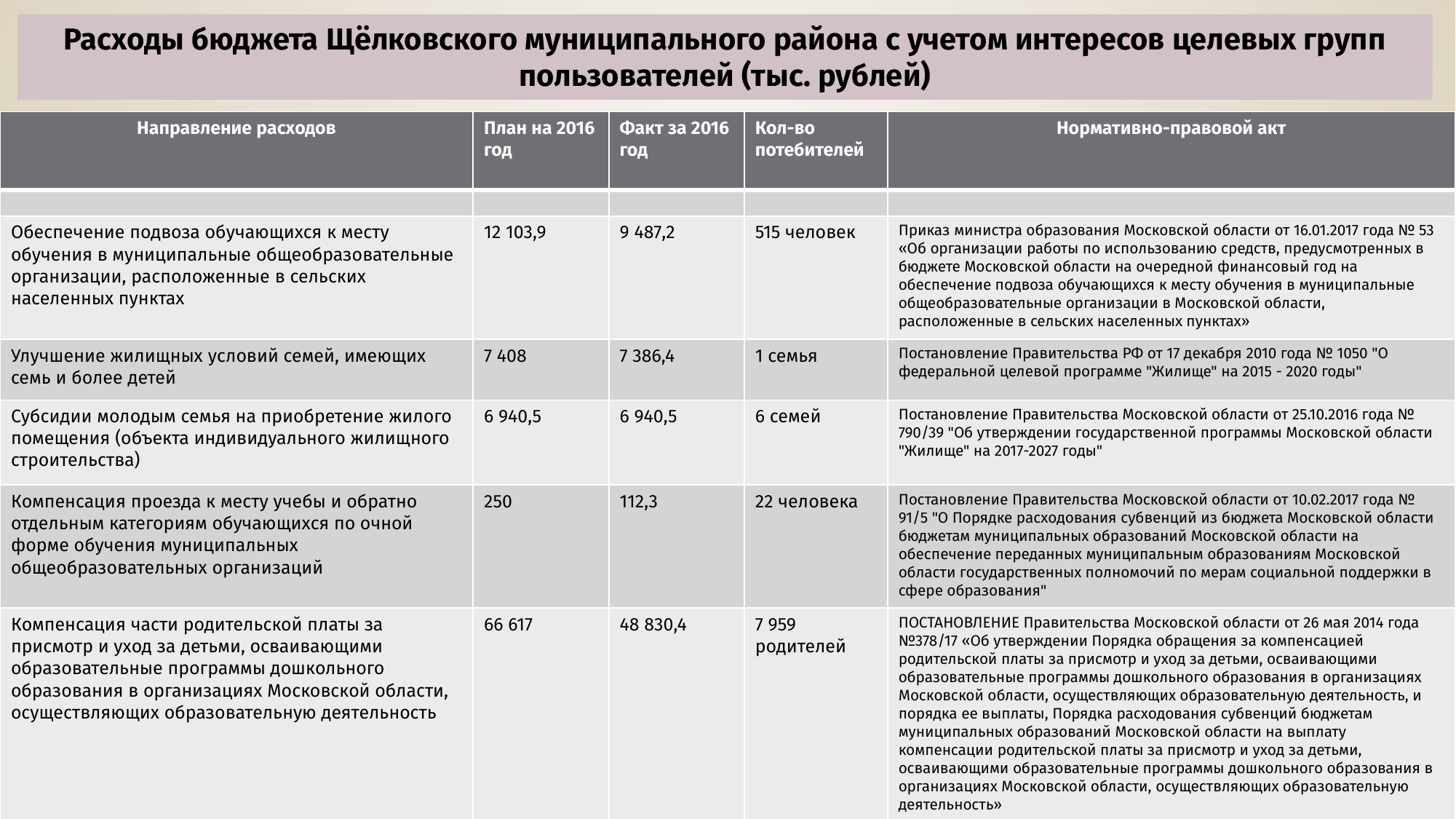

# Расходы бюджета Щёлковского муниципального района с учетом интересов целевых групп пользователей (тыс. рублей)
| Направление расходов | План на 2016 год | Факт за 2016 год | Кол-во потебителей | Нормативно-правовой акт |
| --- | --- | --- | --- | --- |
|  |  |  |  |  |
| Обеспечение подвоза обучающихся к месту обучения в муниципальные общеобразовательные организации, расположенные в сельских населенных пунктах | 12 103,9 | 9 487,2 | 515 человек | Приказ министра образования Московской области от 16.01.2017 года № 53 «Об организации работы по использованию средств, предусмотренных в бюджете Московской области на очередной финансовый год на обеспечение подвоза обучающихся к месту обучения в муниципальные общеобразовательные организации в Московской области, расположенные в сельских населенных пунктах» |
| Улучшение жилищных условий семей, имеющих семь и более детей | 7 408 | 7 386,4 | 1 семья | Постановление Правительства РФ от 17 декабря 2010 года № 1050 "О федеральной целевой программе "Жилище" на 2015 - 2020 годы" |
| Субсидии молодым семья на приобретение жилого помещения (объекта индивидуального жилищного строительства) | 6 940,5 | 6 940,5 | 6 семей | Постановление Правительства Московской области от 25.10.2016 года № 790/39 "Об утверждении государственной программы Московской области "Жилище" на 2017-2027 годы" |
| Компенсация проезда к месту учебы и обратно отдельным категориям обучающихся по очной форме обучения муниципальных общеобразовательных организаций | 250 | 112,3 | 22 человека | Постановление Правительства Московской области от 10.02.2017 года № 91/5 "О Порядке расходования субвенций из бюджета Московской области бюджетам муниципальных образований Московской области на обеспечение переданных муниципальным образованиям Московской области государственных полномочий по мерам социальной поддержки в сфере образования" |
| Компенсация части родительской платы за присмотр и уход за детьми, осваивающими образовательные программы дошкольного образования в организациях Московской области, осуществляющих образовательную деятельность | 66 617 | 48 830,4 | 7 959 родителей | ПОСТАНОВЛЕНИЕ Правительства Московской области от 26 мая 2014 года №378/17 «Об утверждении Порядка обращения за компенсацией родительской платы за присмотр и уход за детьми, осваивающими образовательные программы дошкольного образования в организациях Московской области, осуществляющих образовательную деятельность, и порядка ее выплаты, Порядка расходования субвенций бюджетам муниципальных образований Московской области на выплату компенсации родительской платы за присмотр и уход за детьми, осваивающими образовательные программы дошкольного образования в организациях Московской области, осуществляющих образовательную деятельность» |